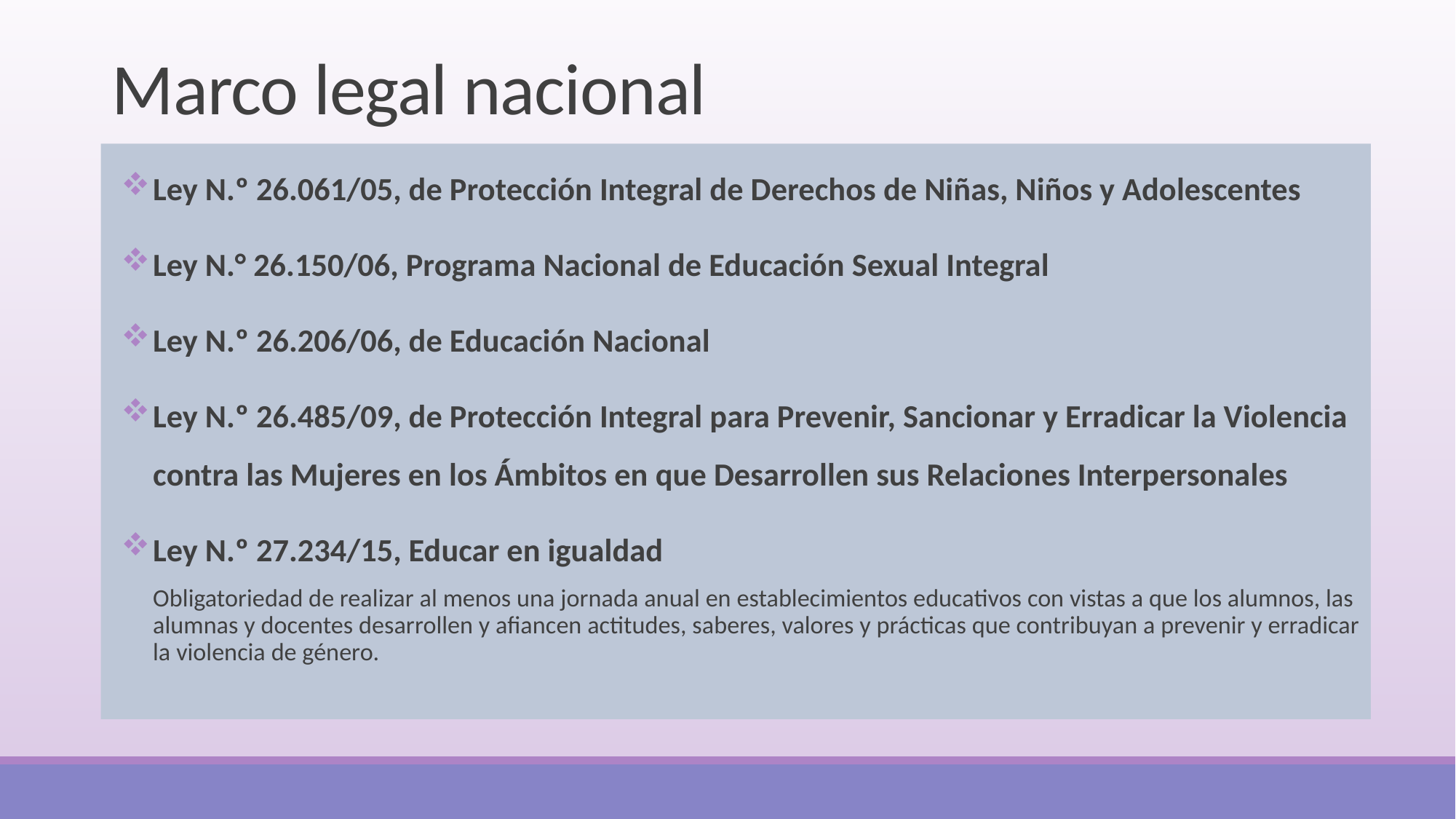

# Marco legal nacional
Ley N.º 26.061/05, de Protección Integral de Derechos de Niñas, Niños y Adolescentes
Ley N.° 26.150/06, Programa Nacional de Educación Sexual Integral
Ley N.º 26.206/06, de Educación Nacional
Ley N.º 26.485/09, de Protección Integral para Prevenir, Sancionar y Erradicar la Violencia contra las Mujeres en los Ámbitos en que Desarrollen sus Relaciones Interpersonales
Ley N.º 27.234/15, Educar en igualdad
Obligatoriedad de realizar al menos una jornada anual en establecimientos educativos con vistas a que los alumnos, las alumnas y docentes desarrollen y afiancen actitudes, saberes, valores y prácticas que contribuyan a prevenir y erradicar la violencia de género.